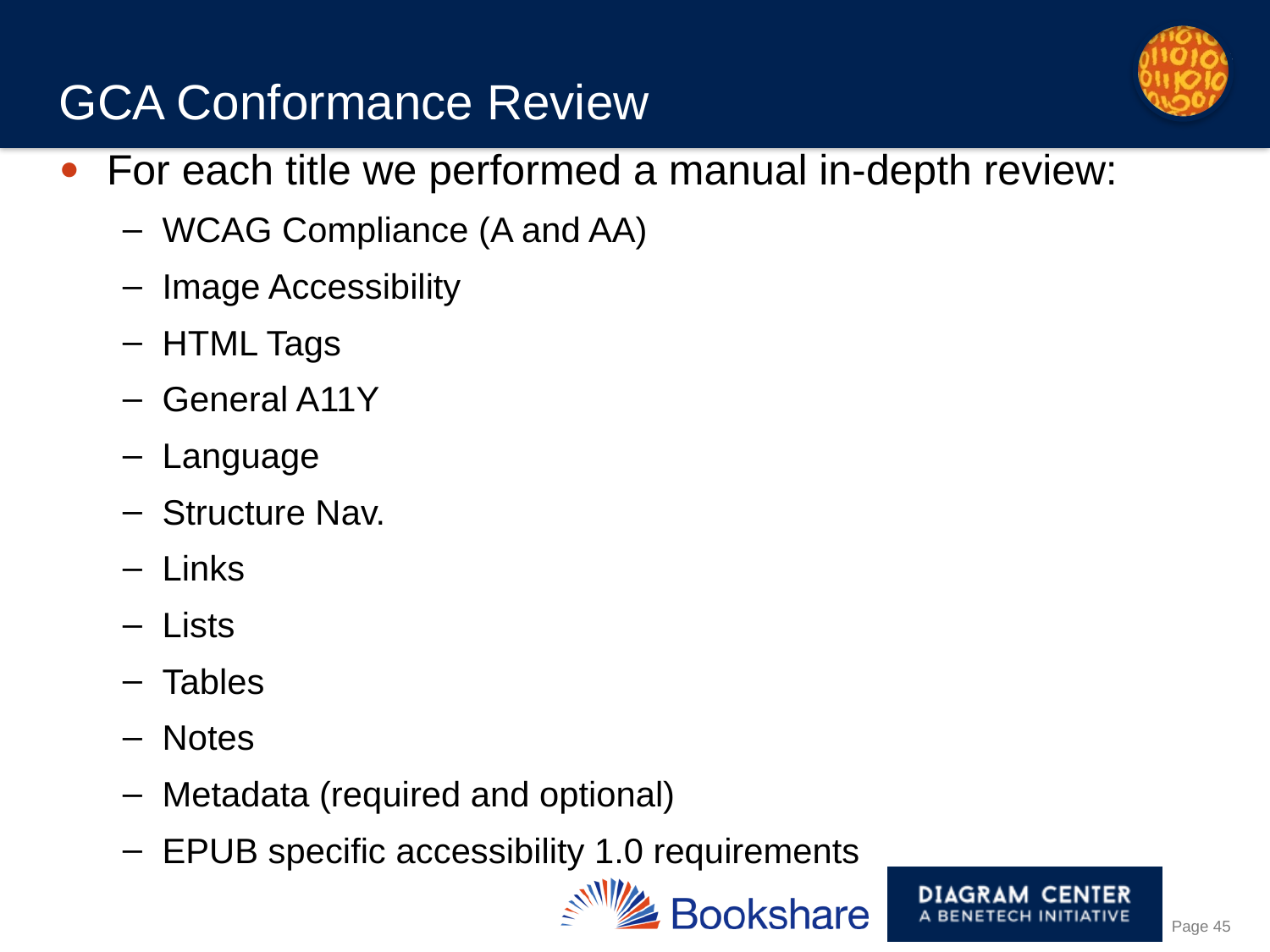

# GCA Conformance Review
For each title we performed a manual in-depth review:
WCAG Compliance (A and AA)
Image Accessibility
HTML Tags
General A11Y
Language
Structure Nav.
Links
Lists
Tables
Notes
Metadata (required and optional)
EPUB specific accessibility 1.0 requirements